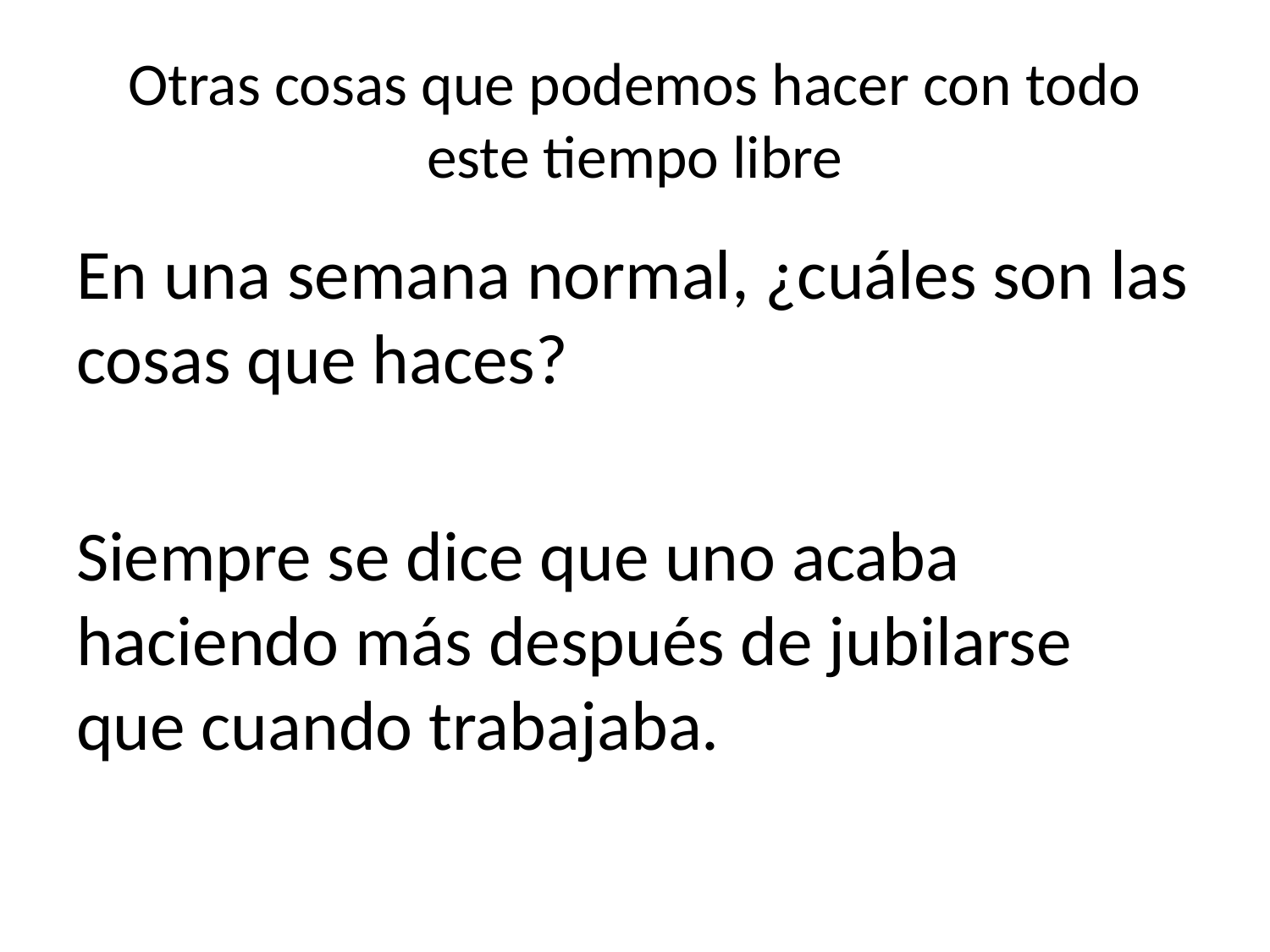

# Otras cosas que podemos hacer con todo este tiempo libre
En una semana normal, ¿cuáles son las cosas que haces?

Siempre se dice que uno acaba haciendo más después de jubilarse que cuando trabajaba.